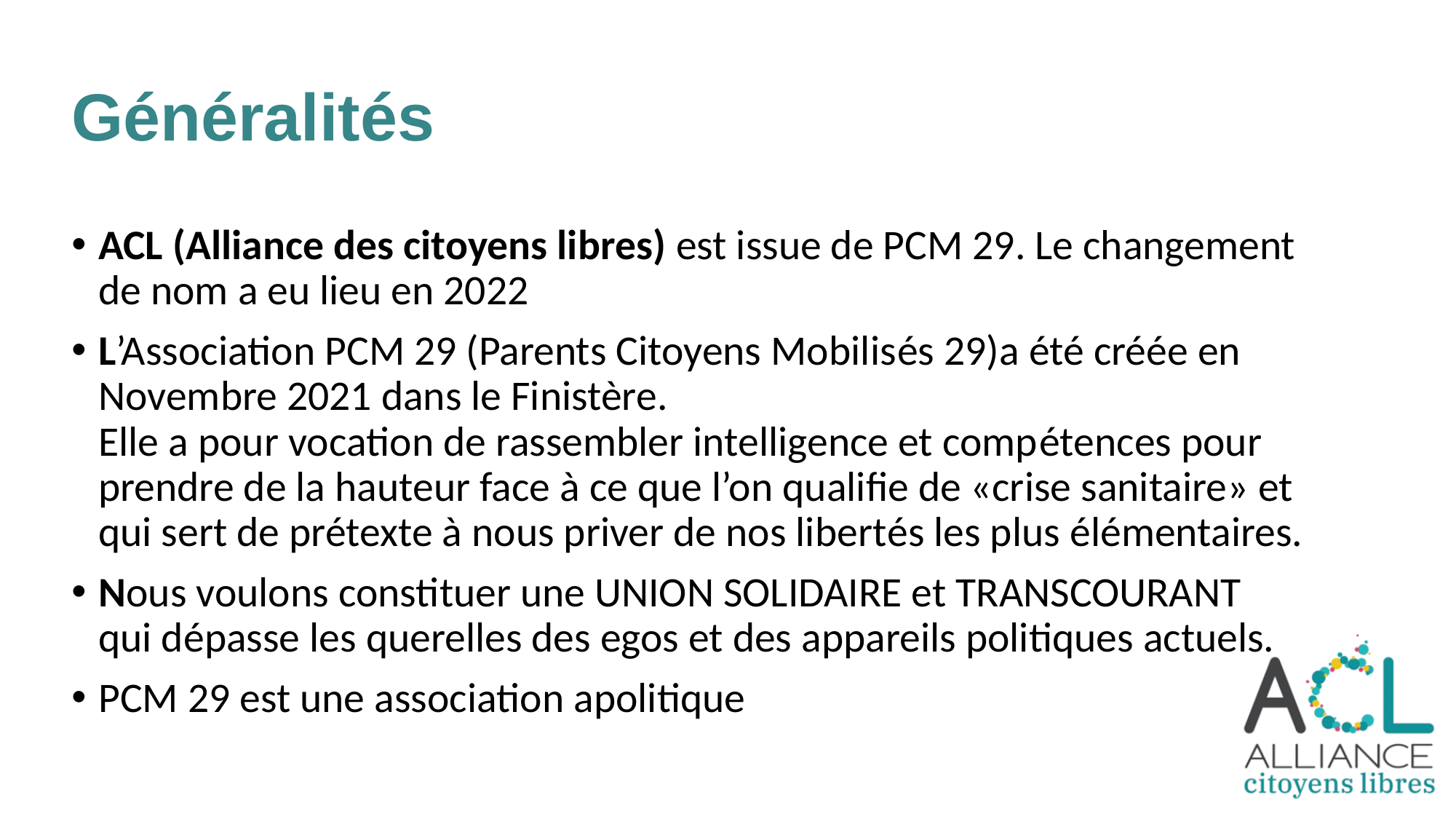

# Généralités
ACL (Alliance des citoyens libres) est issue de PCM 29. Le changement de nom a eu lieu en 2022
L’Association PCM 29 (Parents Citoyens Mobilisés 29)a été créée en Novembre 2021 dans le Finistère.
Elle a pour vocation de rassembler intelligence et compétences pour prendre de la hauteur face à ce que l’on qualifie de «crise sanitaire» et qui sert de prétexte à nous priver de nos libertés les plus élémentaires.
Nous voulons constituer une UNION SOLIDAIRE et TRANSCOURANT qui dépasse les querelles des egos et des appareils politiques actuels.
PCM 29 est une association apolitique